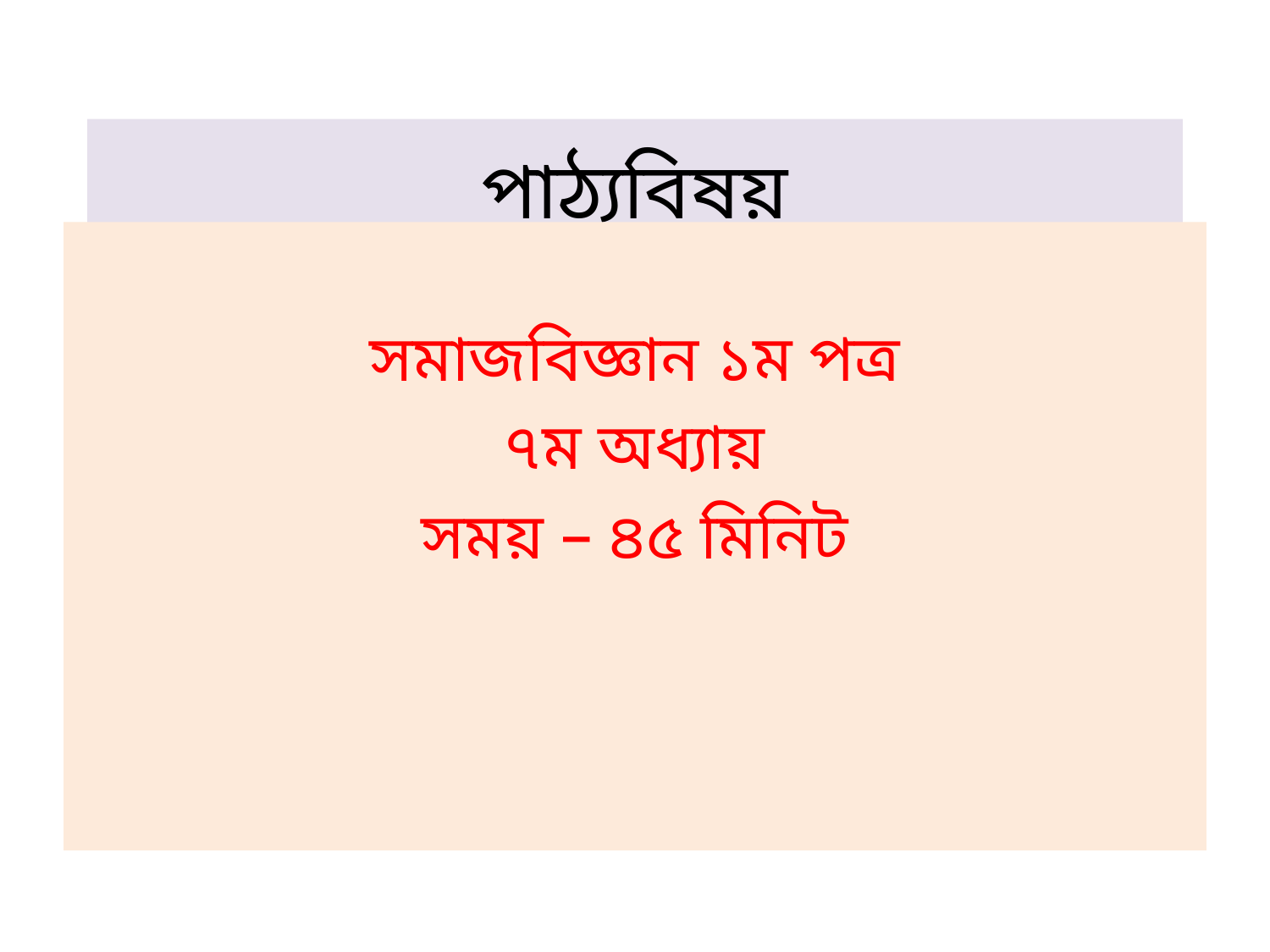

# পাঠ্যবিষয়

সমাজবিজ্ঞান ১ম পত্র
৭ম অধ্যায়
সময় – ৪৫ মিনিট